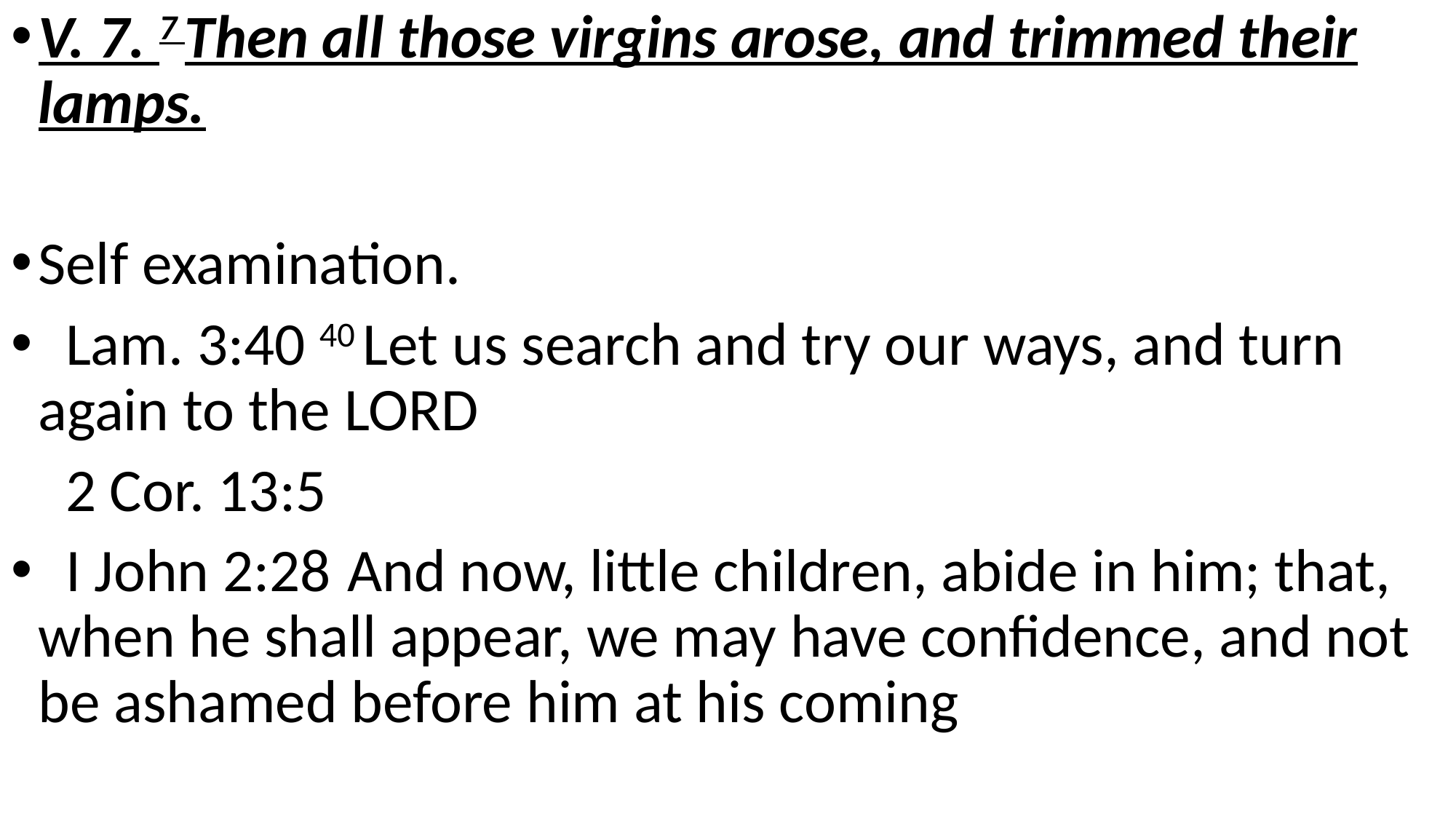

V. 7. 7 Then all those virgins arose, and trimmed their lamps.

Self examination.
  Lam. 3:40 40 Let us search and try our ways, and turn again to the Lord
    2 Cor. 13:5
  I John 2:28  And now, little children, abide in him; that, when he shall appear, we may have confidence, and not be ashamed before him at his coming